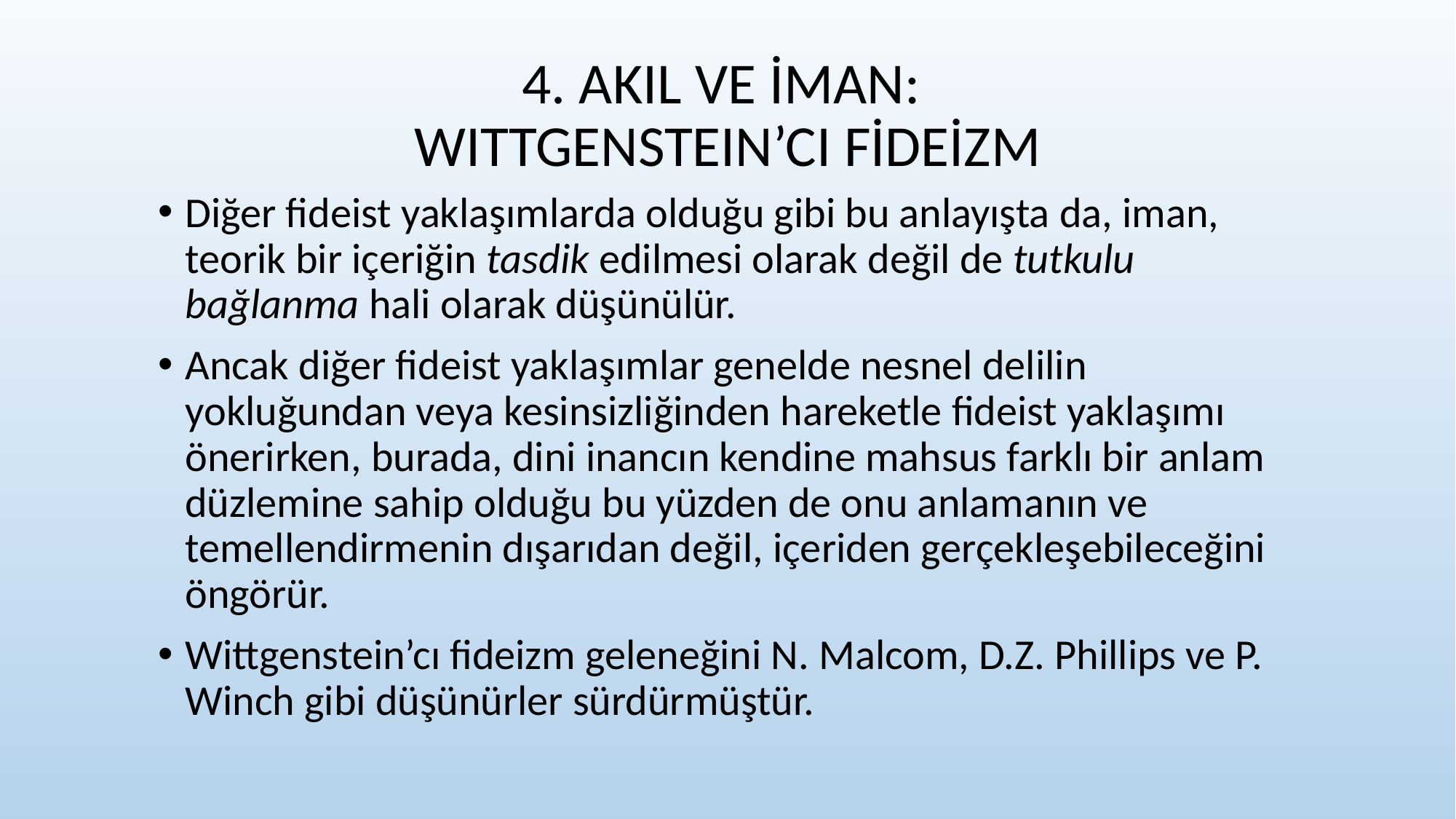

# 4. AKIL VE İMAN: WITTGENSTEIN’CI FİDEİZM
Diğer fideist yaklaşımlarda olduğu gibi bu anlayışta da, iman, teorik bir içeriğin tasdik edilmesi olarak değil de tutkulu bağlanma hali olarak düşünülür.
Ancak diğer fideist yaklaşımlar genelde nesnel delilin yokluğundan veya kesinsizliğinden hareketle fideist yaklaşımı önerirken, burada, dini inancın kendine mahsus farklı bir anlam düzlemine sahip olduğu bu yüzden de onu anlamanın ve temellendirmenin dışarıdan değil, içeriden gerçekleşebileceğini öngörür.
Wittgenstein’cı fideizm geleneğini N. Malcom, D.Z. Phillips ve P. Winch gibi düşünürler sürdürmüştür.